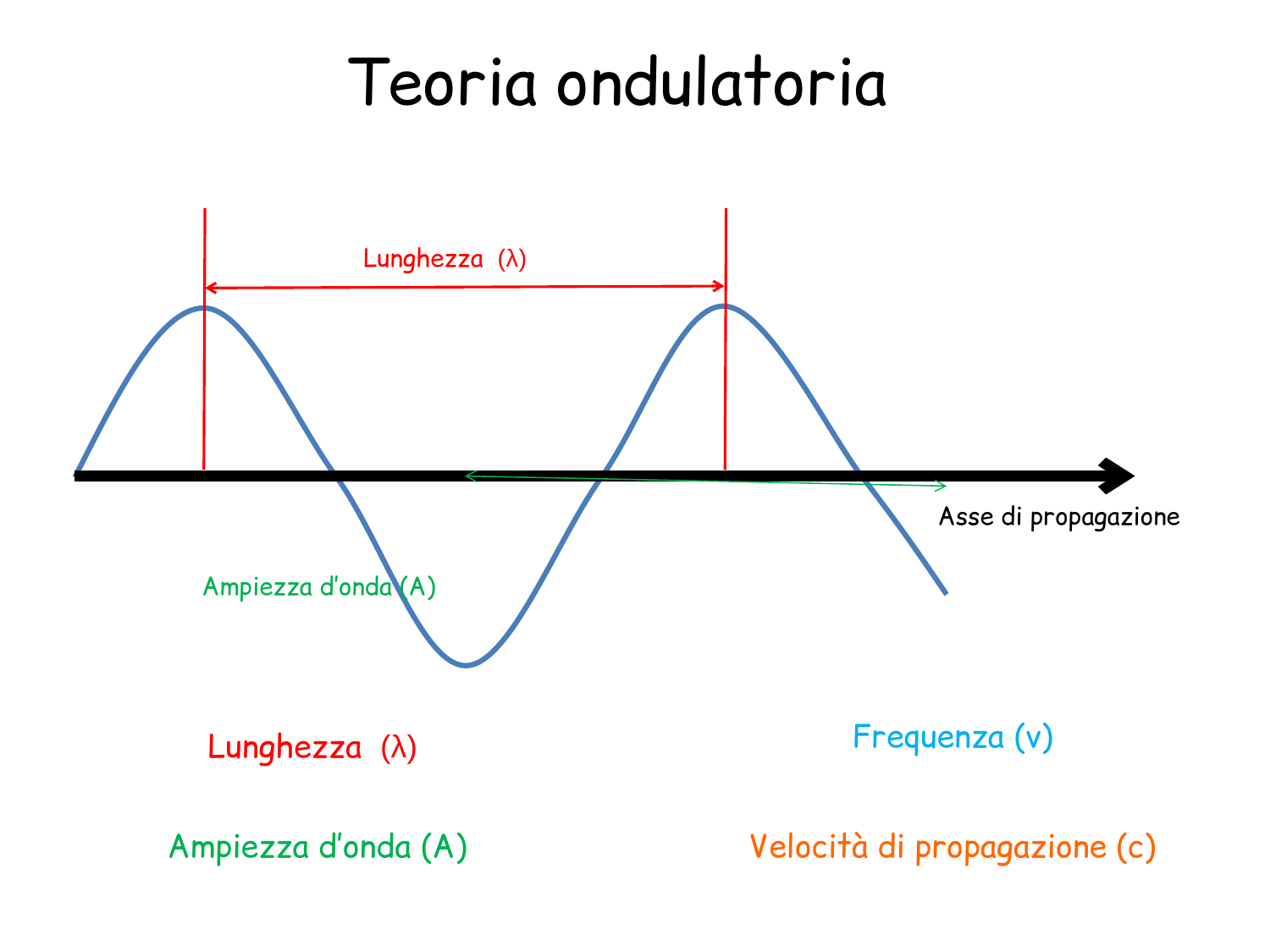

# Teoria ondulatoria
Lunghezza  (λ)

Asse di propagazione
Ampiezza d’onda (A)
Frequenza (ν)
Lunghezza  (λ)
Ampiezza d’onda (A)
Velocità di propagazione (c)